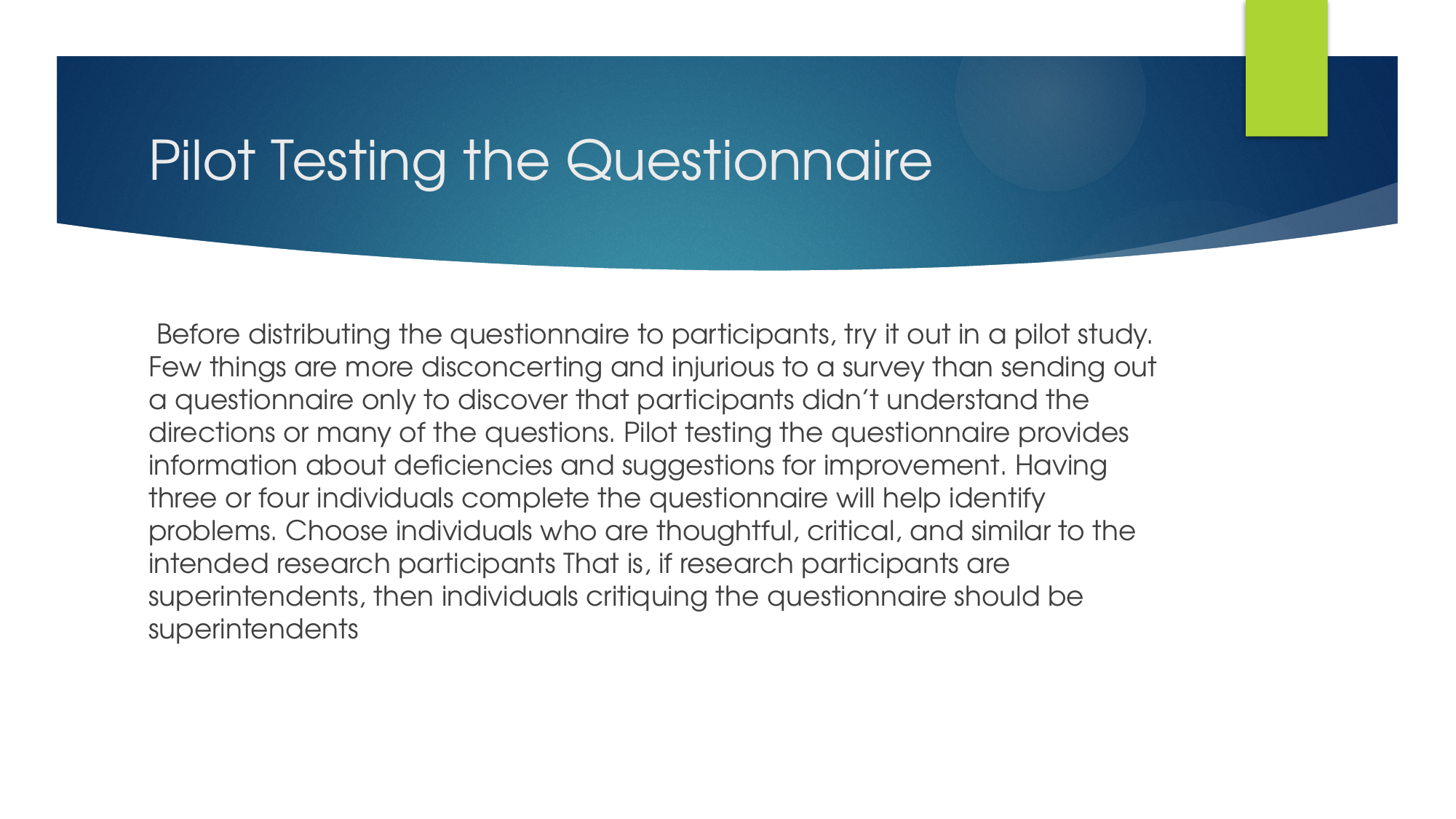

# Pilot Testing the Questionnaire
 Before distributing the questionnaire to participants, try it out in a pilot study. Few things are more disconcerting and injurious to a survey than sending out a questionnaire only to discover that participants didn’t understand the directions or many of the questions. Pilot testing the questionnaire provides information about deficiencies and suggestions for improvement. Having three or four individuals complete the questionnaire will help identify problems. Choose individuals who are thoughtful, critical, and similar to the intended research participants That is, if research participants are superintendents, then individuals critiquing the questionnaire should be superintendents